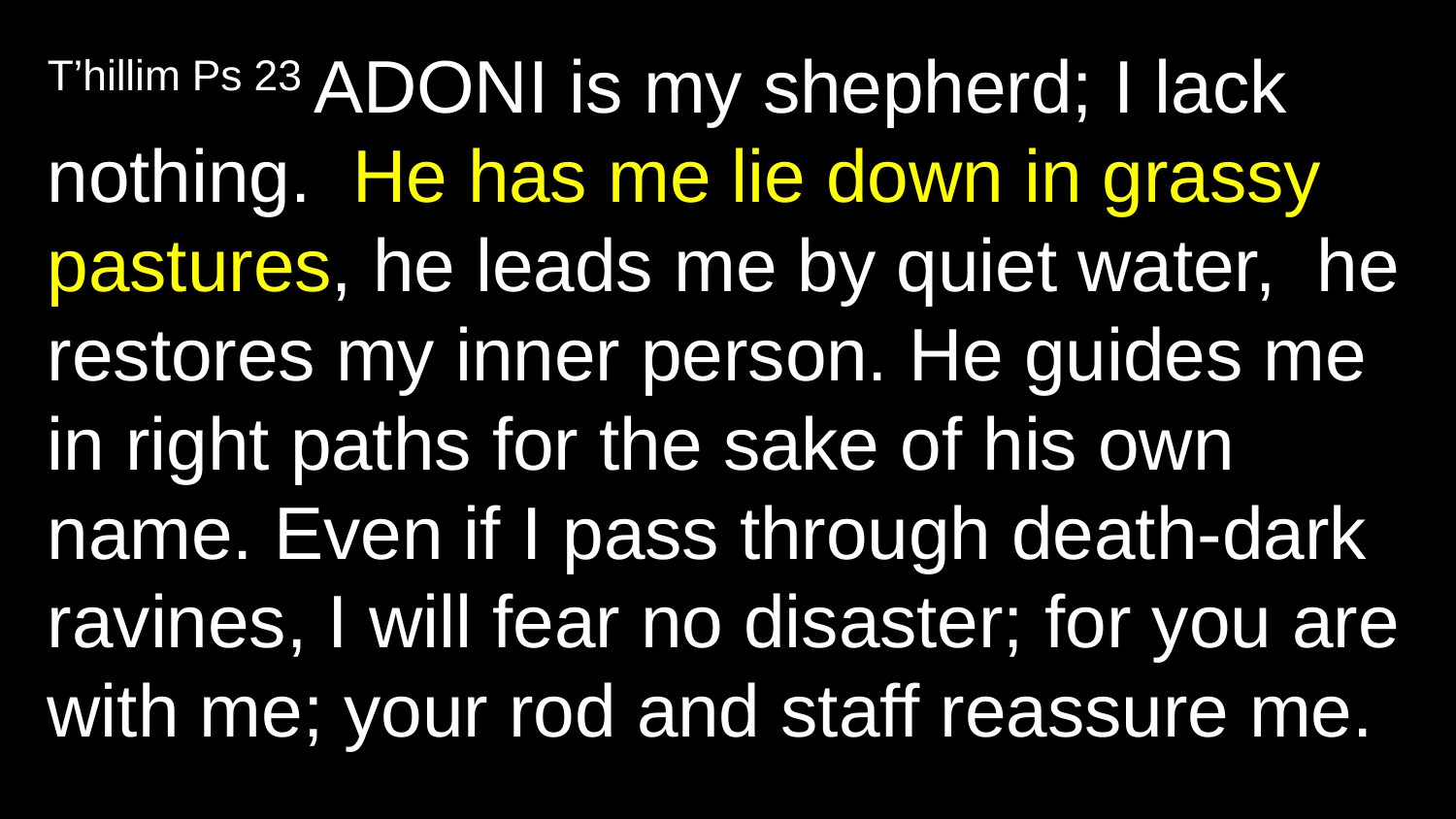

T’hillim Ps 23 Adoni is my shepherd; I lack nothing.  He has me lie down in grassy pastures, he leads me by quiet water,  he restores my inner person. He guides me in right paths for the sake of his own name. Even if I pass through death-dark ravines, I will fear no disaster; for you are with me; your rod and staff reassure me.